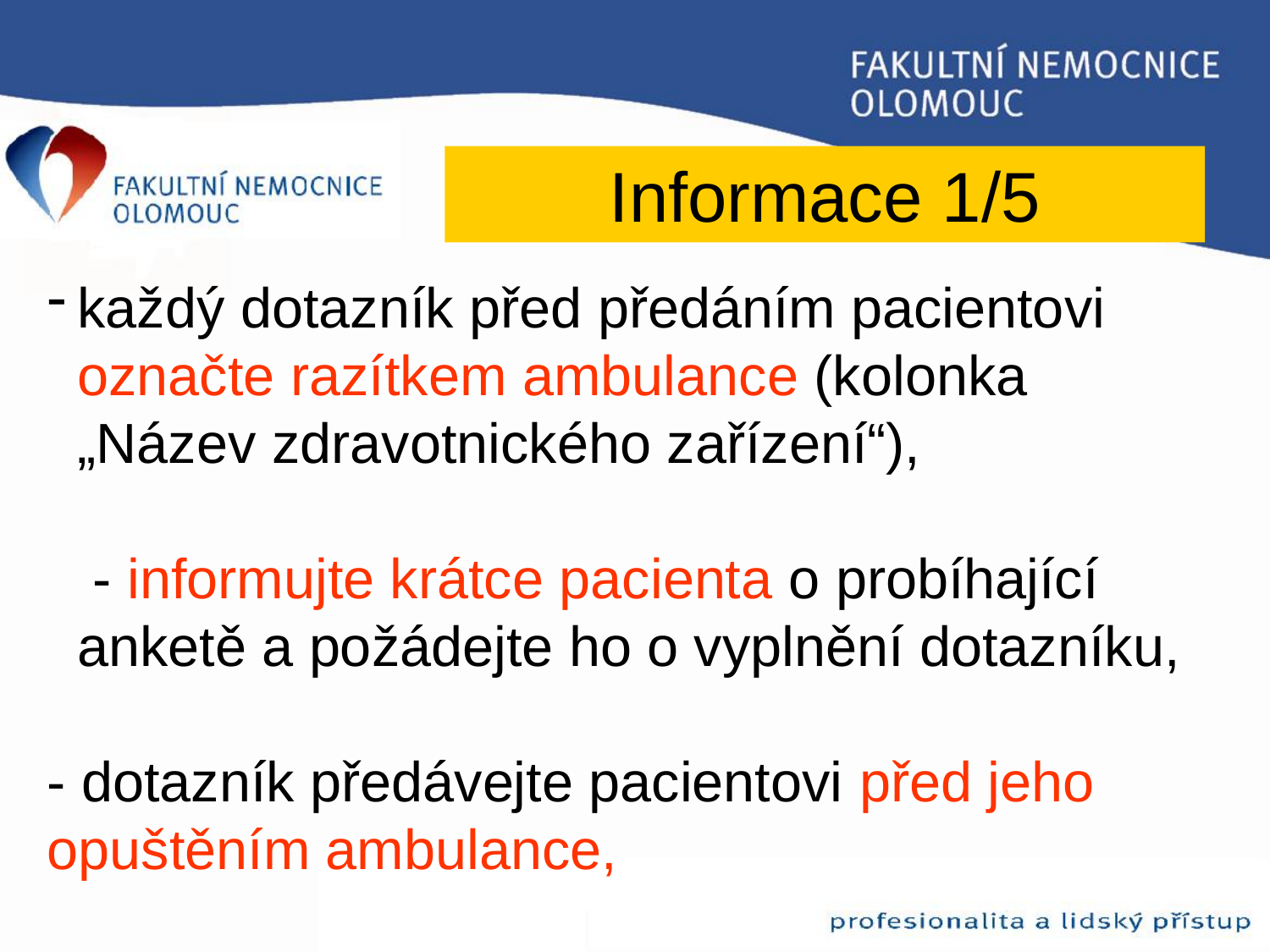

Informace 1/5
každý dotazník před předáním pacientovi označte razítkem ambulance (kolonka „Název zdravotnického zařízení“),
 - informujte krátce pacienta o probíhající anketě a požádejte ho o vyplnění dotazníku,

- dotazník předávejte pacientovi před jeho opuštěním ambulance,
#